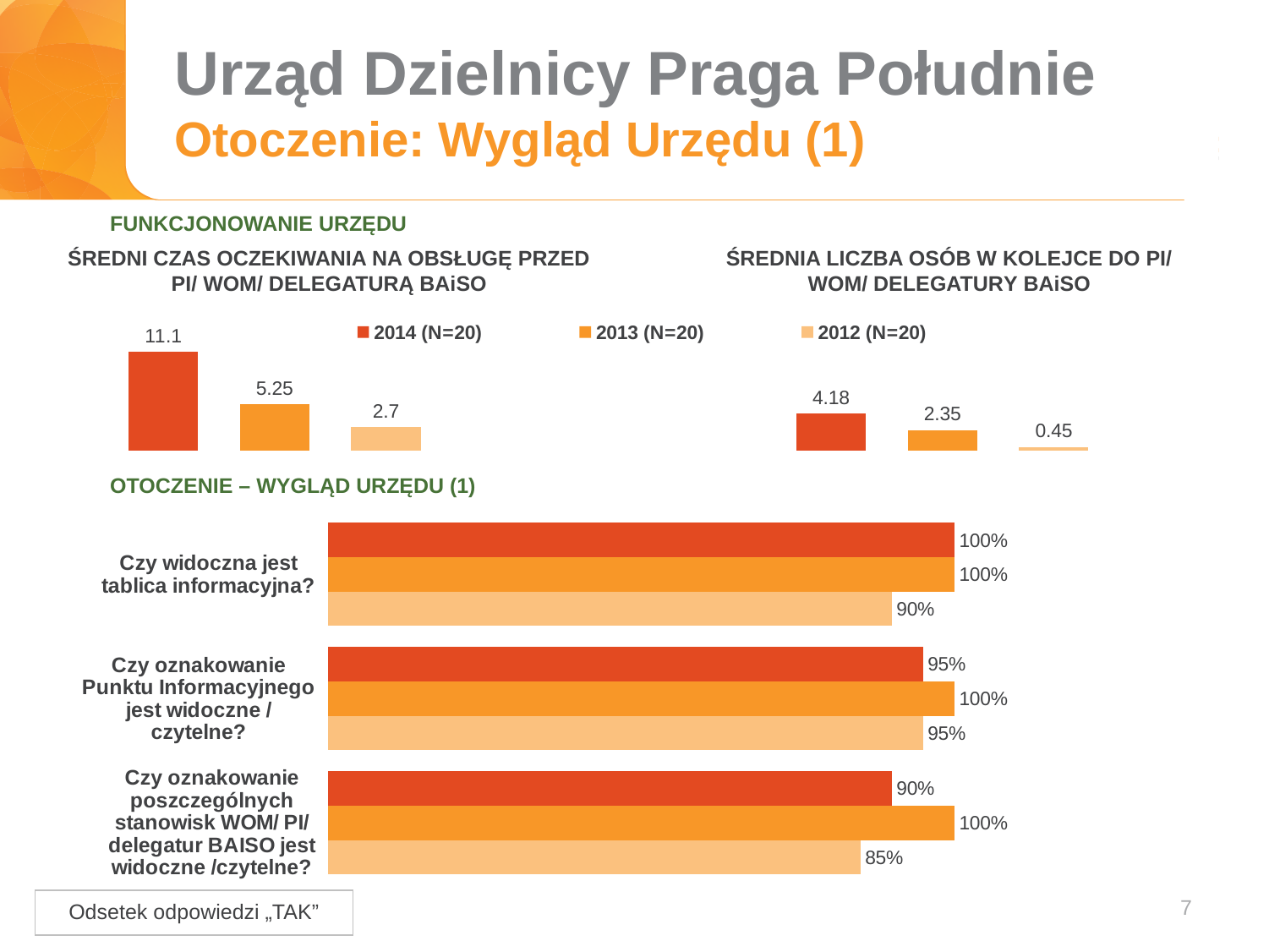

# Urząd Dzielnicy Praga Południe Otoczenie: Wygląd Urzędu (1)
FUNKCJONOWANIE URZĘDU
ŚREDNI CZAS OCZEKIWANIA NA OBSŁUGĘ PRZED PI/ WOM/ DELEGATURĄ BAiSO
ŚREDNIA LICZBA OSÓB W KOLEJCE DO PI/ WOM/ DELEGATURY BAiSO

### Chart

| Category | 2014 (N=20) | 2013 (N=20) | 2012 (N=20) |
|---|---|---|---|
| ŚREDNIA LICZBA OSÓB | 11.1 | 5.25 | 2.7 |
OTOCZENIE – WYGLĄD URZĘDU (1)

### Chart

| Category | 2014 (N=1) | 2013 (N=20) | 2012 (N=20) |
|---|---|---|---|
| Czy widoczna jest tablica informacyjna? | 1.0 | 1.0 | 0.9 |
| Czy oznakowanie Punktu Informacyjnego jest widoczne /czytelne? | 0.95 | 1.0 | 0.95 |
| Czy oznakowanie poszczególnych stanowisk WOM/ PI/ delegatur BAISO jest widoczne /czytelne? | 0.9 | 1.0 | 0.85 |
7
Odsetek odpowiedzi „TAK”